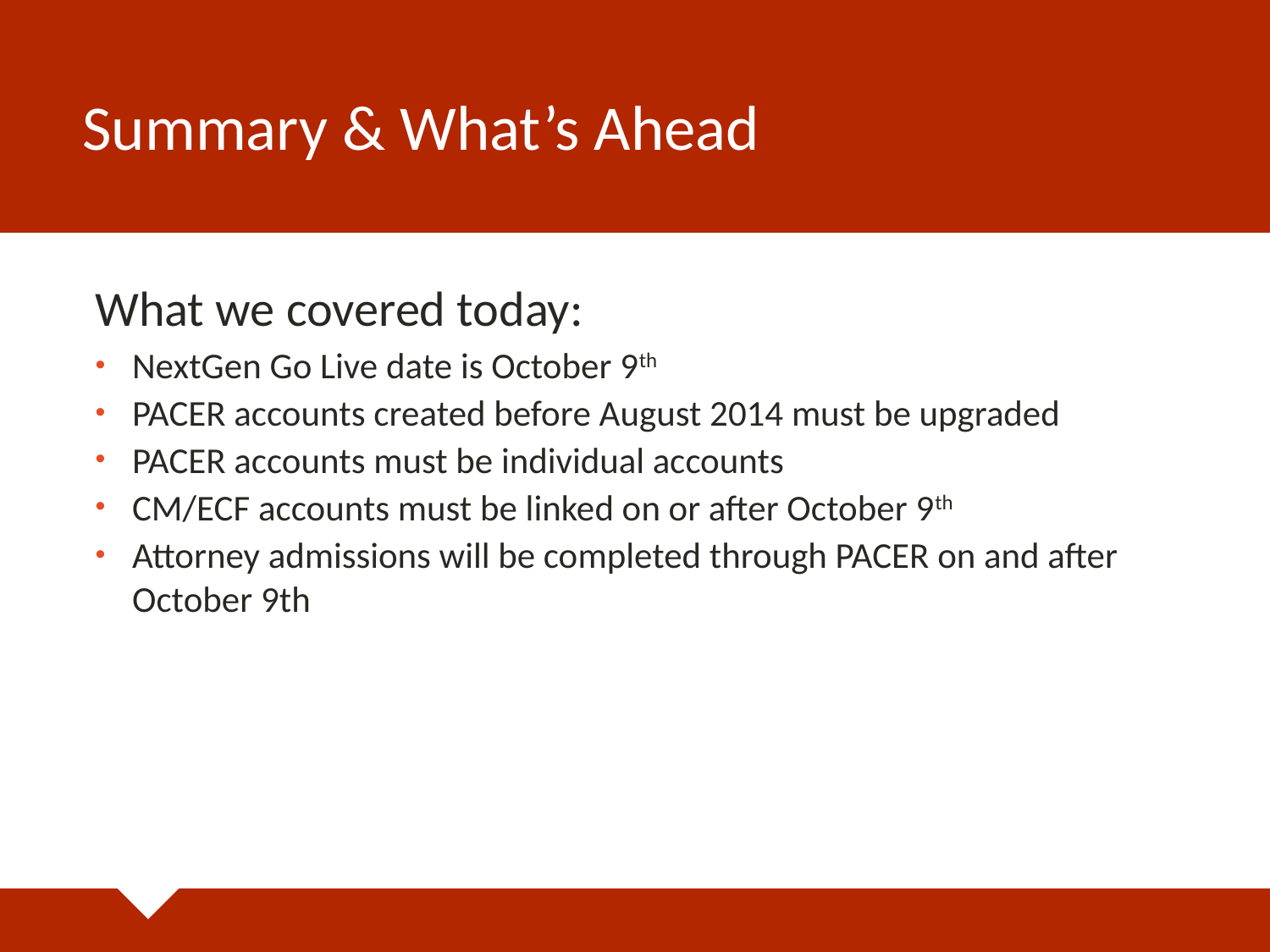

# Summary & What’s Ahead
What we covered today:
NextGen Go Live date is October 9th
PACER accounts created before August 2014 must be upgraded
PACER accounts must be individual accounts
CM/ECF accounts must be linked on or after October 9th
Attorney admissions will be completed through PACER on and after October 9th